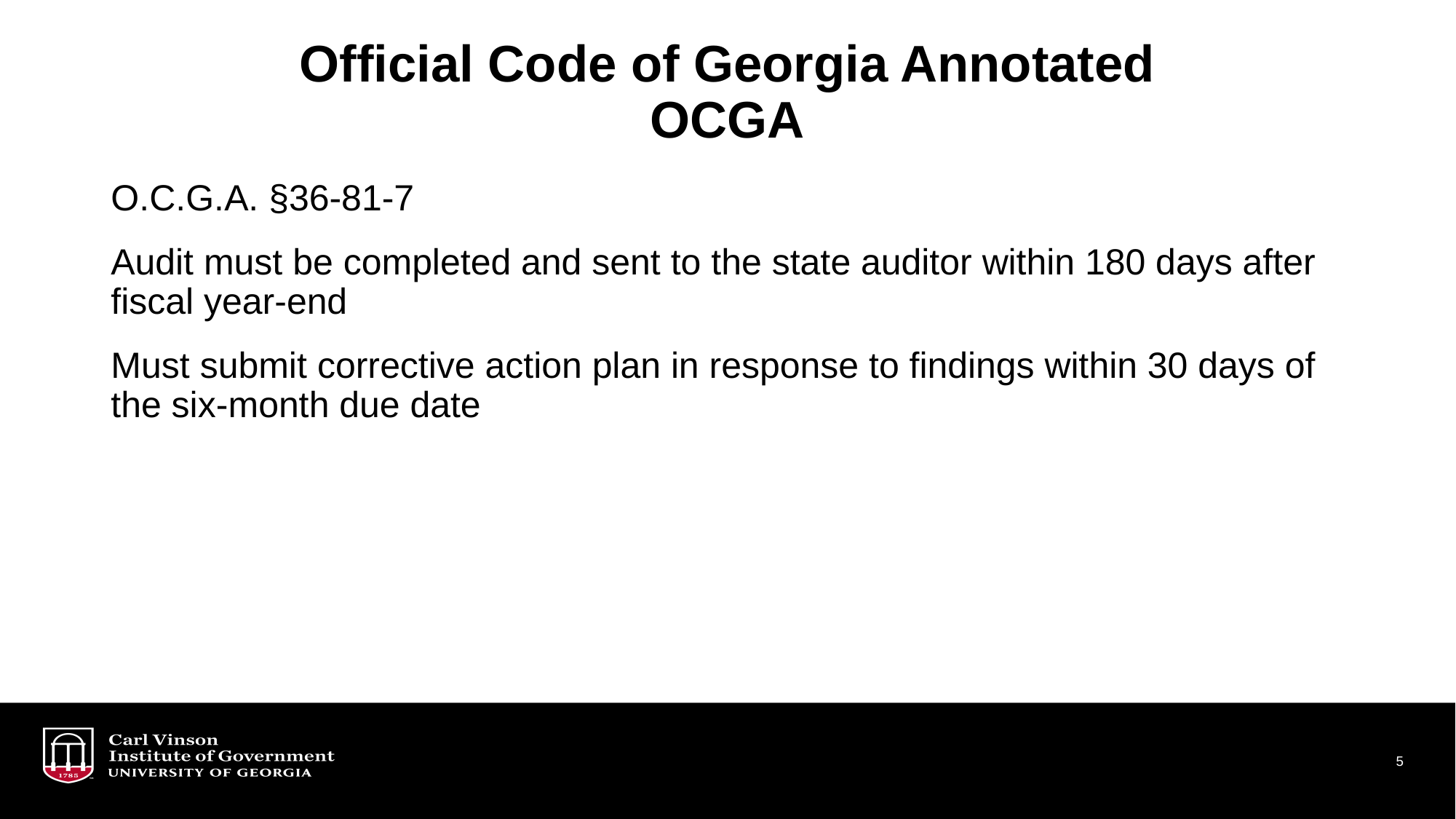

# Official Code of Georgia Annotated OCGA
O.C.G.A. §36-81-7
Audit must be completed and sent to the state auditor within 180 days after fiscal year-end
Must submit corrective action plan in response to findings within 30 days of the six-month due date

5